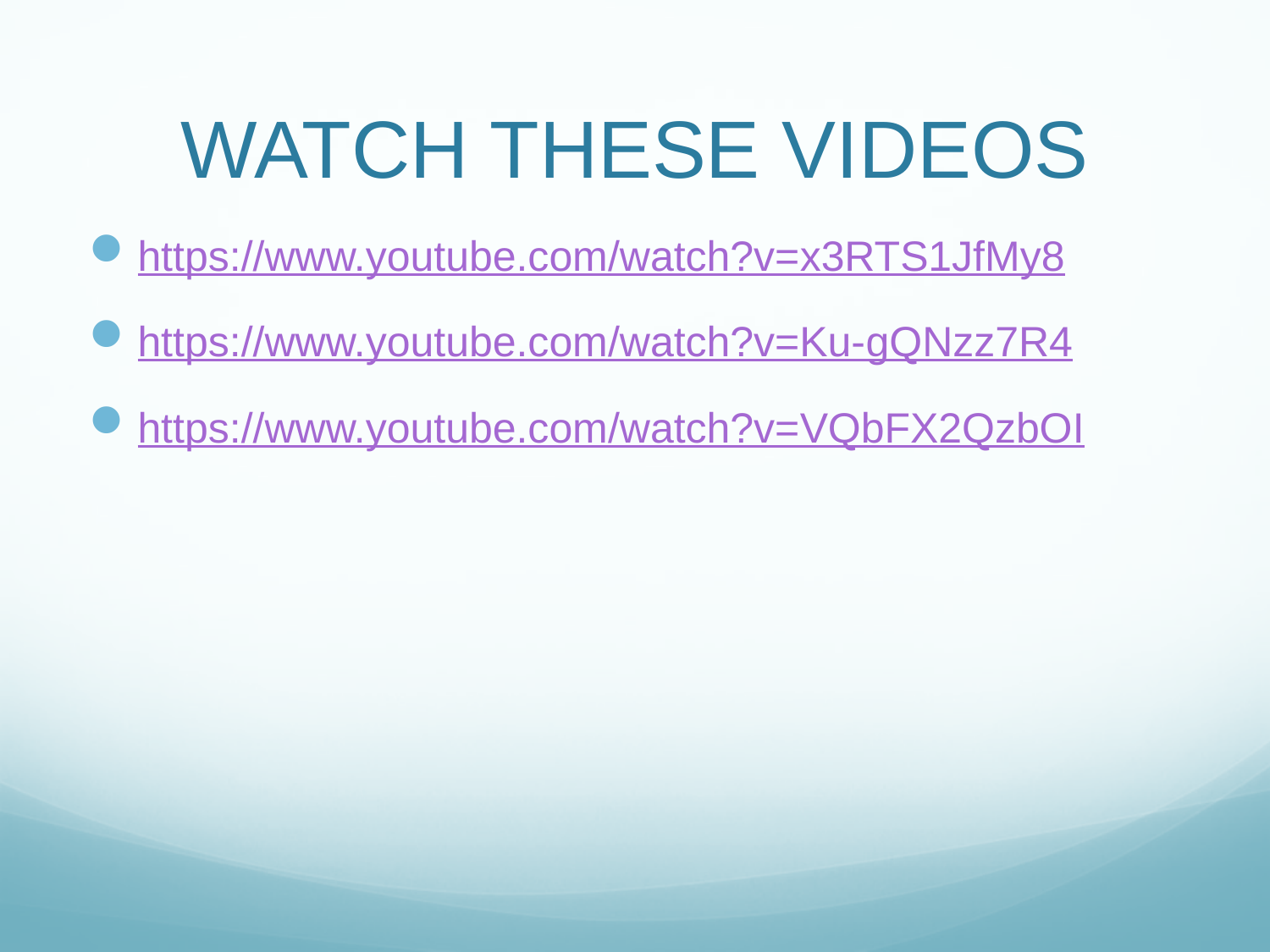

# WATCH THESE VIDEOS
https://www.youtube.com/watch?v=x3RTS1JfMy8
https://www.youtube.com/watch?v=Ku-gQNzz7R4
https://www.youtube.com/watch?v=VQbFX2QzbOI